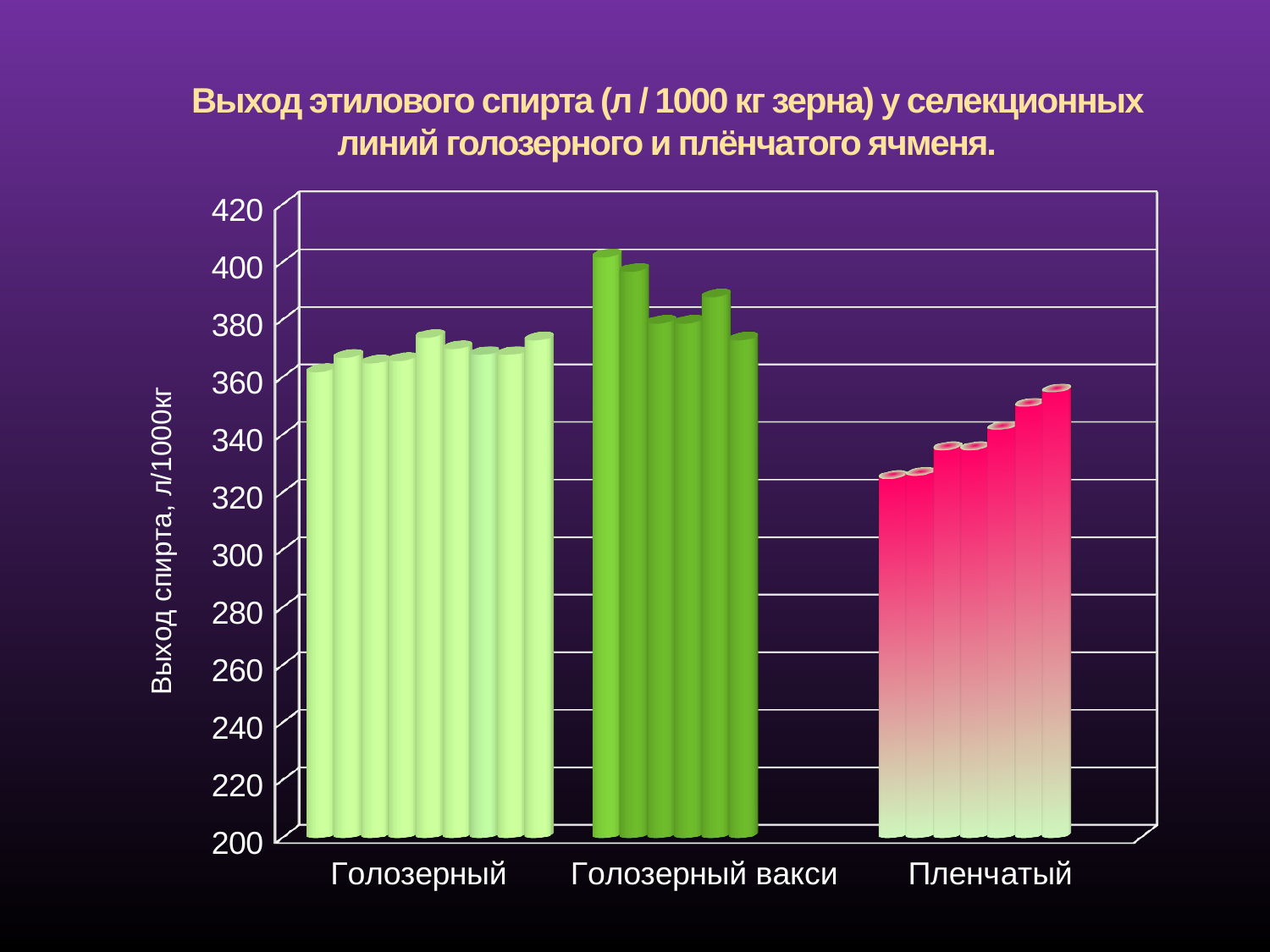

# Выход этилового спирта (л / 1000 кг зерна) у селекционных линий голозерного и плёнчатого ячменя.

[unsupported chart]